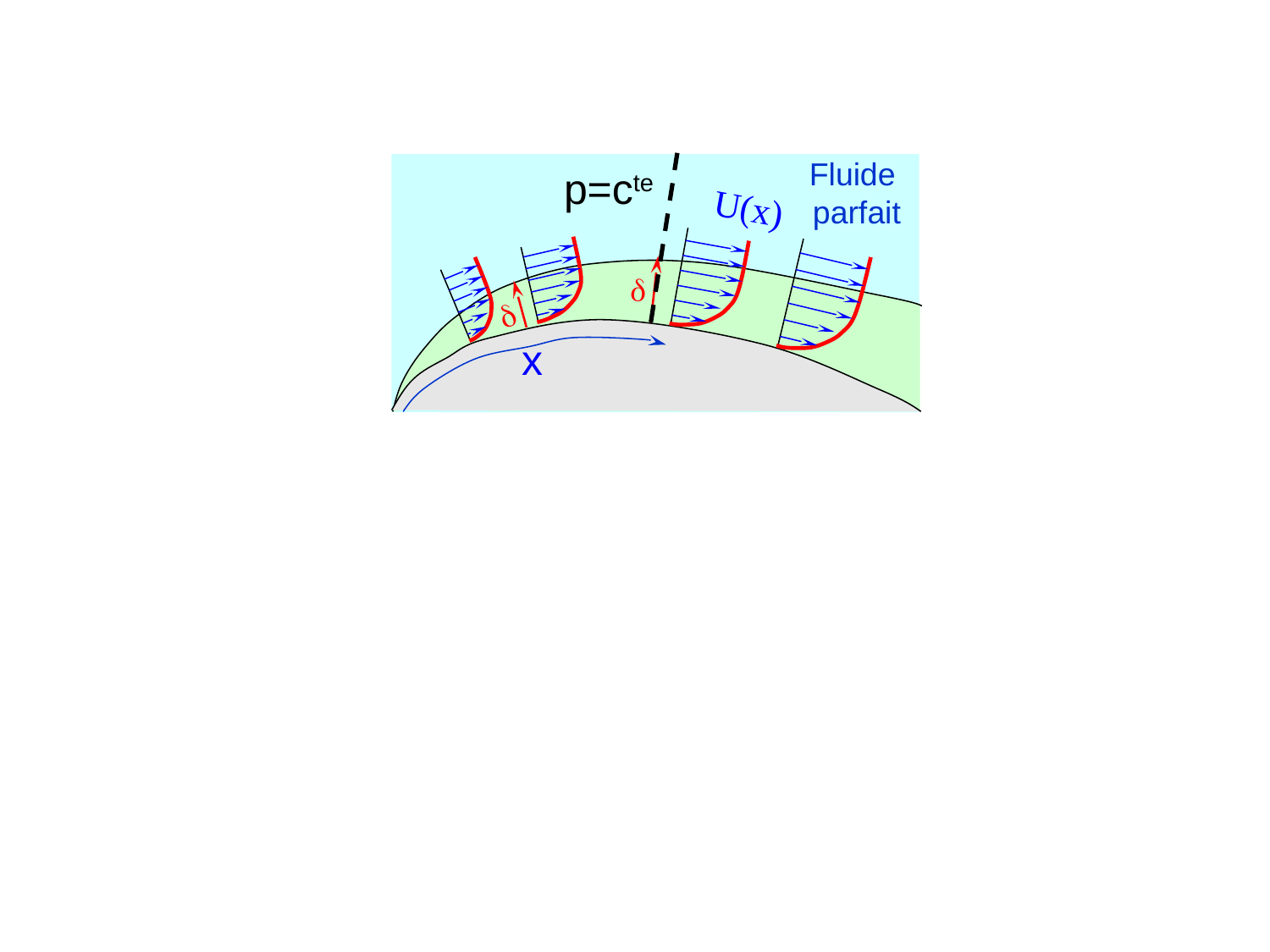

Fluide
 parfait

p=cte

U(x)

δ

δ

x